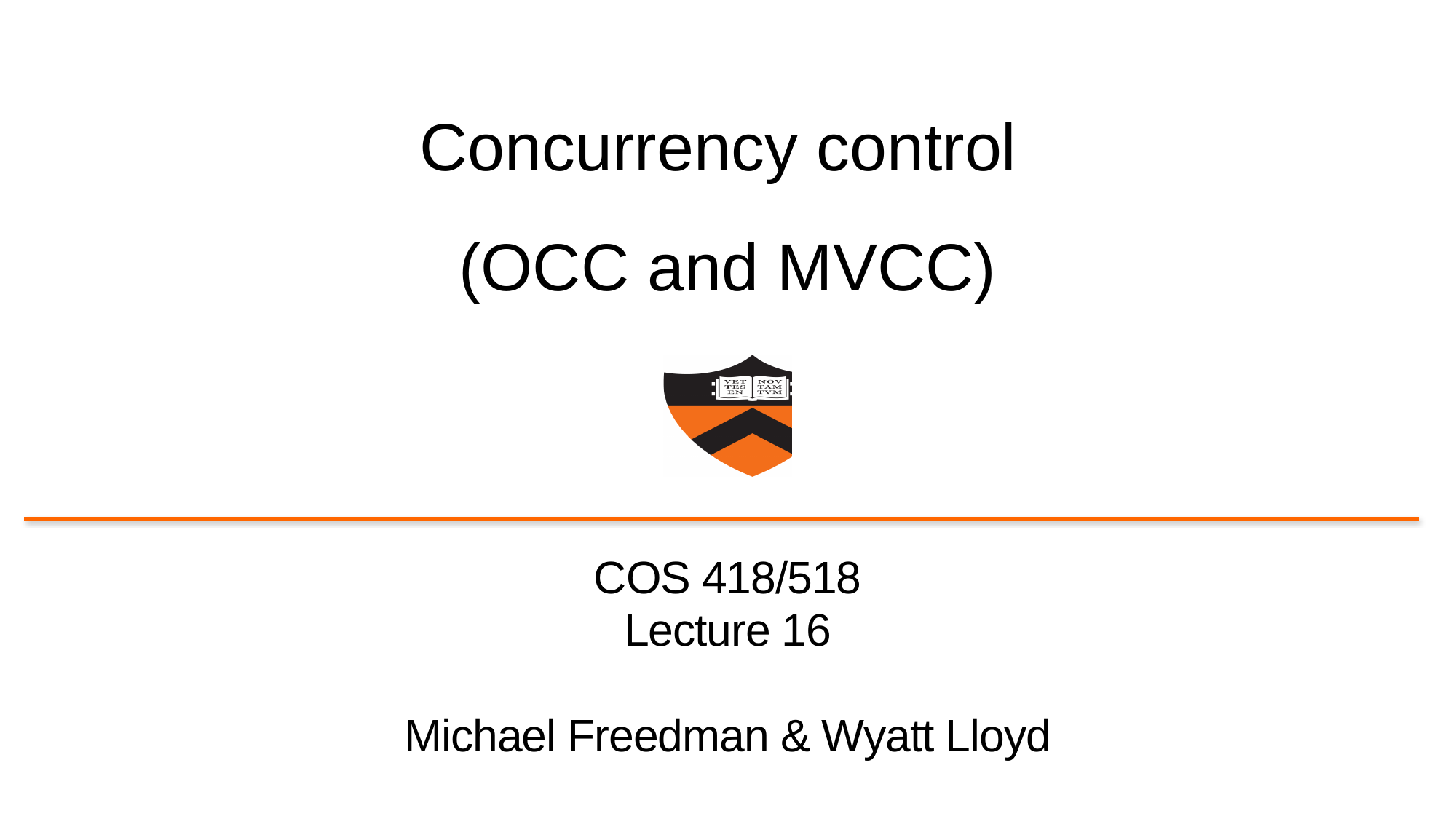

# Concurrency control (OCC and MVCC)
COS 418/518
Lecture 16

Michael Freedman & Wyatt Lloyd